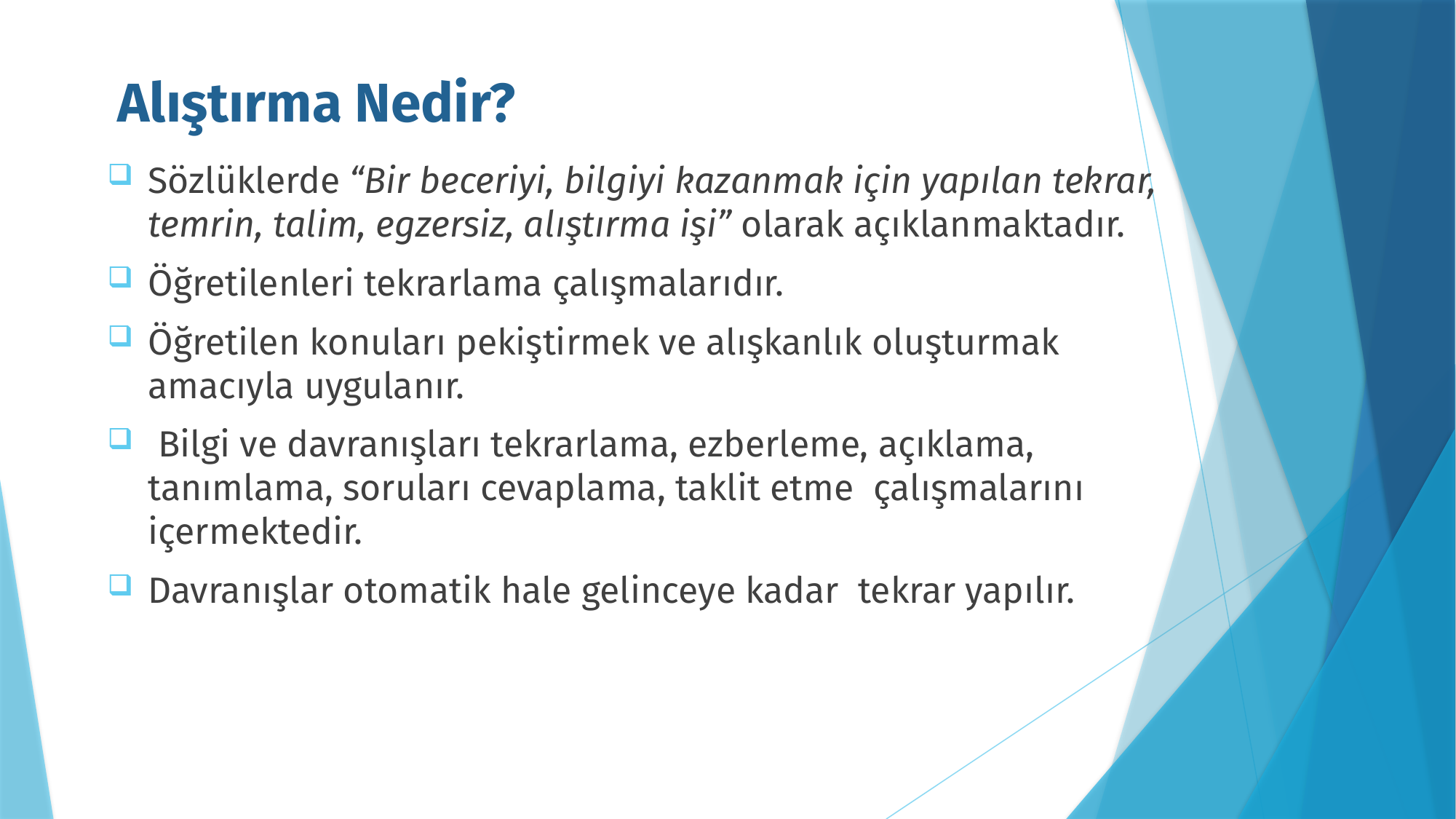

# Alıştırma Nedir?
Sözlüklerde “Bir beceriyi, bilgiyi kazanmak için yapılan tekrar, temrin, talim, egzersiz, alıştırma işi” olarak açıklanmaktadır.
Öğretilenleri tekrarlama çalışmalarıdır.
Öğretilen konuları pekiştirmek ve alışkanlık oluşturmak amacıyla uygulanır.
 Bilgi ve davranışları tekrarlama, ezberleme, açıklama, tanımlama, soruları cevaplama, taklit etme  çalışmalarını içermektedir.
Davranışlar otomatik hale gelinceye kadar  tekrar yapılır.